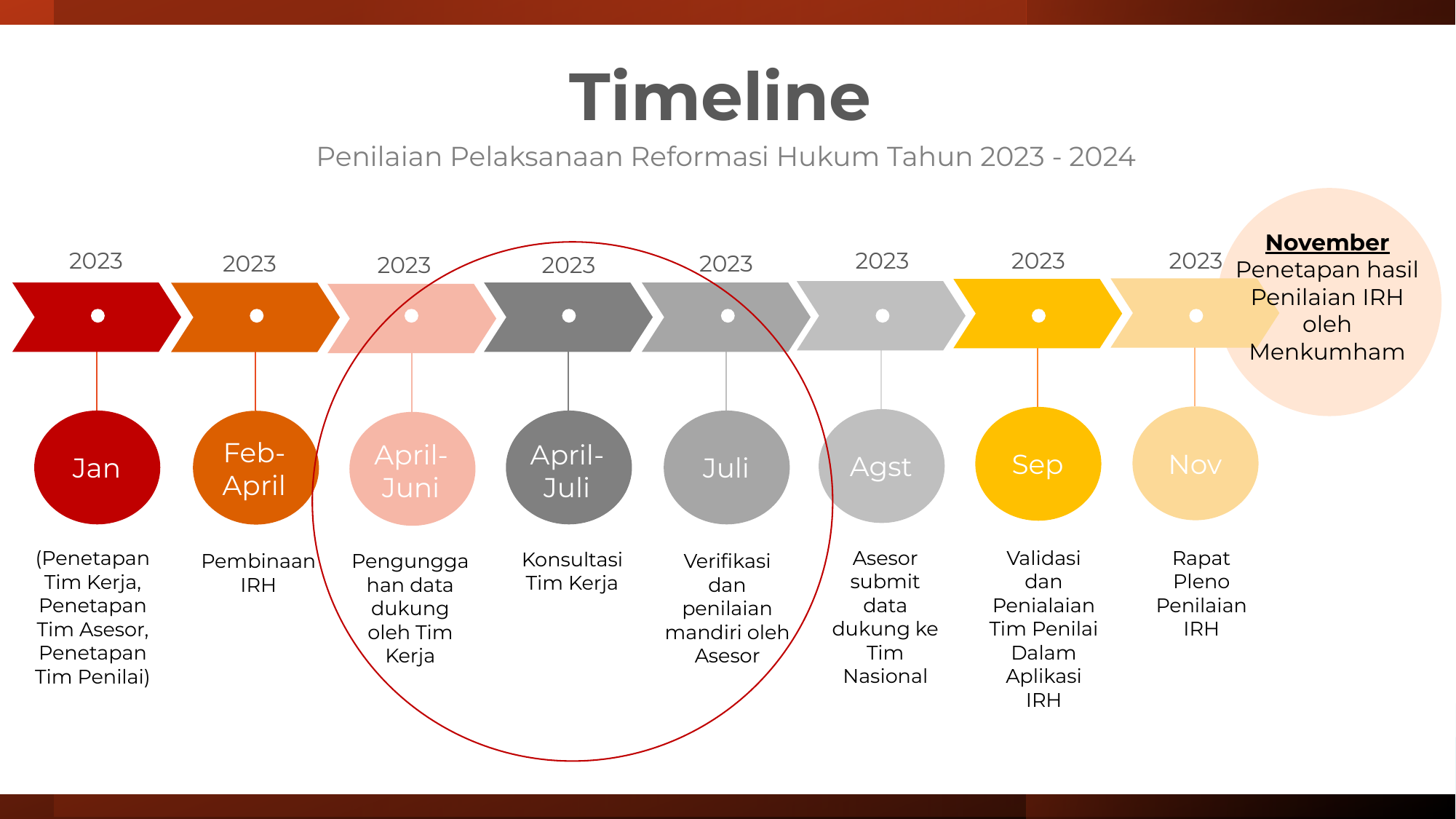

Timeline

Penilaian Pelaksanaan Reformasi Hukum Tahun 2023 - 2024

November
Penetapan hasil Penilaian IRH oleh Menkumham
2023
2023
2023
2023

2023
2023
2023
2023

Nov

Sep

Agst

Jan

April-Juli

Juli

Feb-April

April-Juni

Rapat Pleno Penilaian IRH
Asesor submit data dukung ke Tim Nasional
Validasi dan Penialaian Tim Penilai Dalam Aplikasi IRH
(Penetapan Tim Kerja, Penetapan Tim Asesor, Penetapan Tim Penilai)
Konsultasi Tim Kerja
Verifikasi dan penilaian mandiri oleh Asesor
Pembinaan IRH
Pengunggahan data dukung oleh Tim Kerja